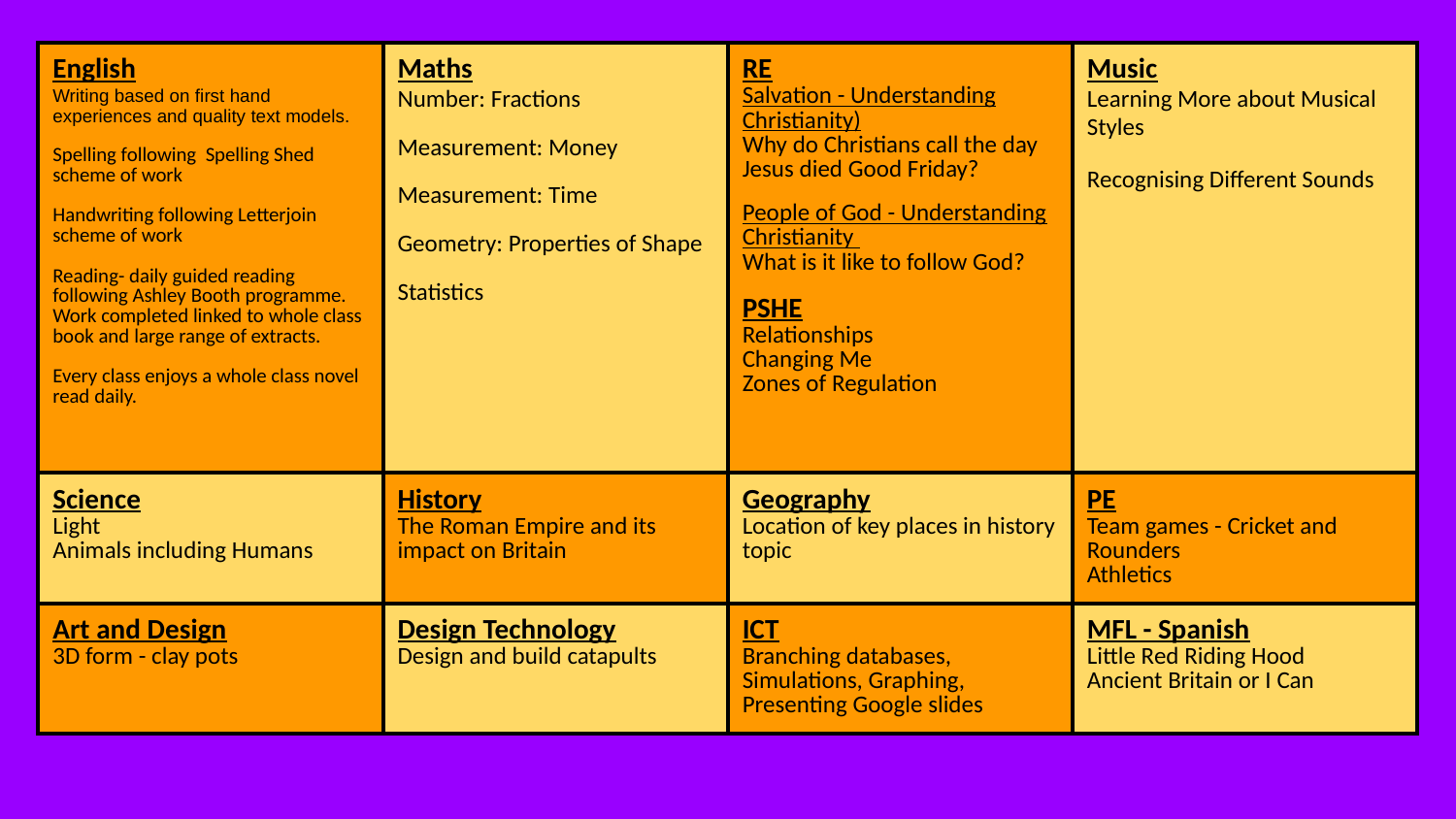

| English Writing based on first hand experiences and quality text models. Spelling following Spelling Shed scheme of work Handwriting following Letterjoin scheme of work Reading- daily guided reading following Ashley Booth programme. Work completed linked to whole class book and large range of extracts. Every class enjoys a whole class novel read daily. | Maths Number: Fractions Measurement: Money Measurement: Time Geometry: Properties of Shape Statistics | RE Salvation - Understanding Christianity) Why do Christians call the day Jesus died Good Friday? People of God - Understanding Christianity What is it like to follow God? PSHE Relationships Changing Me Zones of Regulation | Music Learning More about Musical Styles Recognising Different Sounds |
| --- | --- | --- | --- |
| Science Light Animals including Humans | History The Roman Empire and its impact on Britain | Geography Location of key places in history topic | PE Team games - Cricket and Rounders Athletics |
| Art and Design 3D form - clay pots | Design Technology Design and build catapults | ICT Branching databases, Simulations, Graphing, Presenting Google slides | MFL - Spanish Little Red Riding Hood Ancient Britain or I Can |